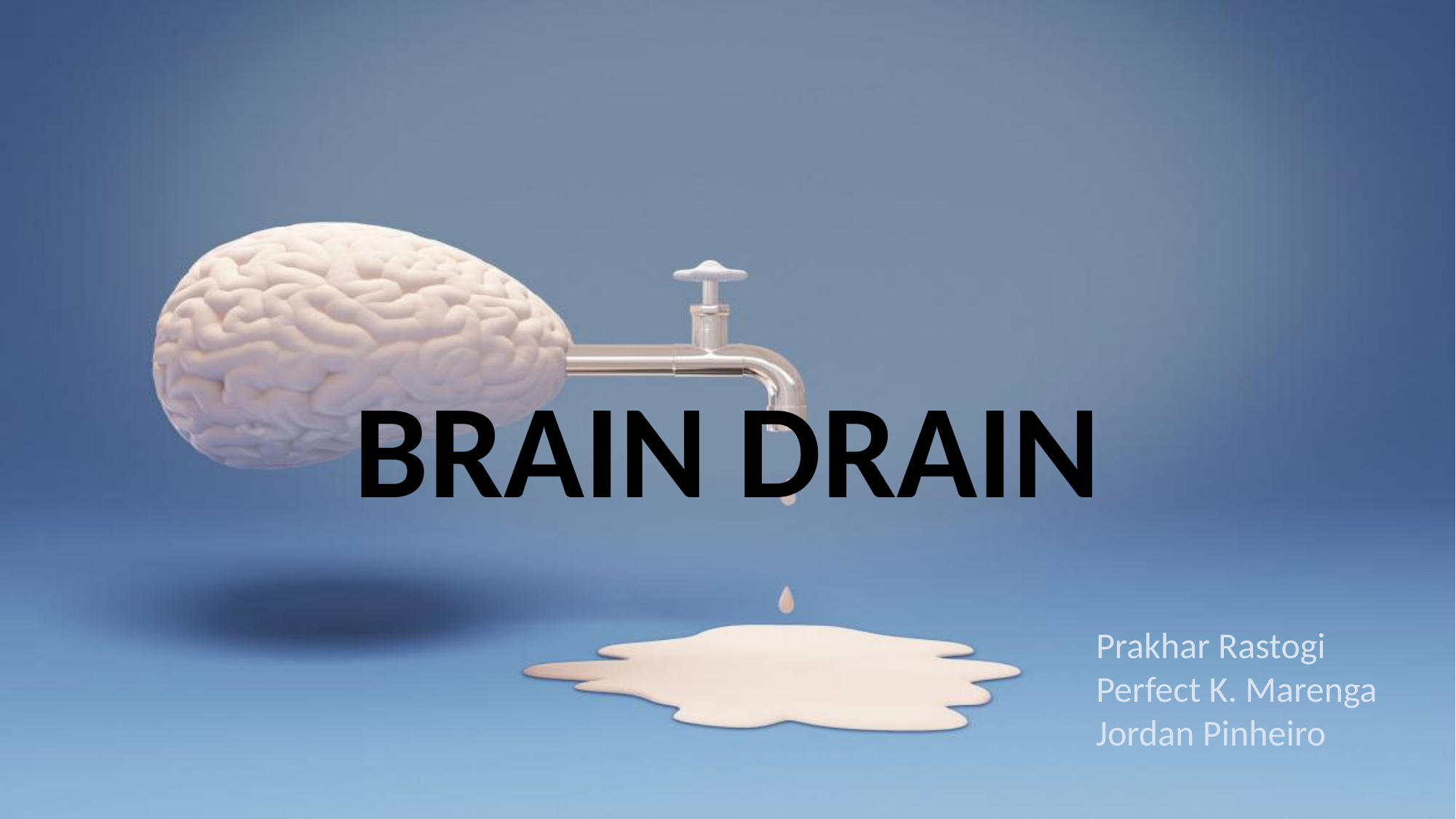

BRAIN DRAIN
Prakhar Rastogi
Perfect K. Marenga
Jordan Pinheiro